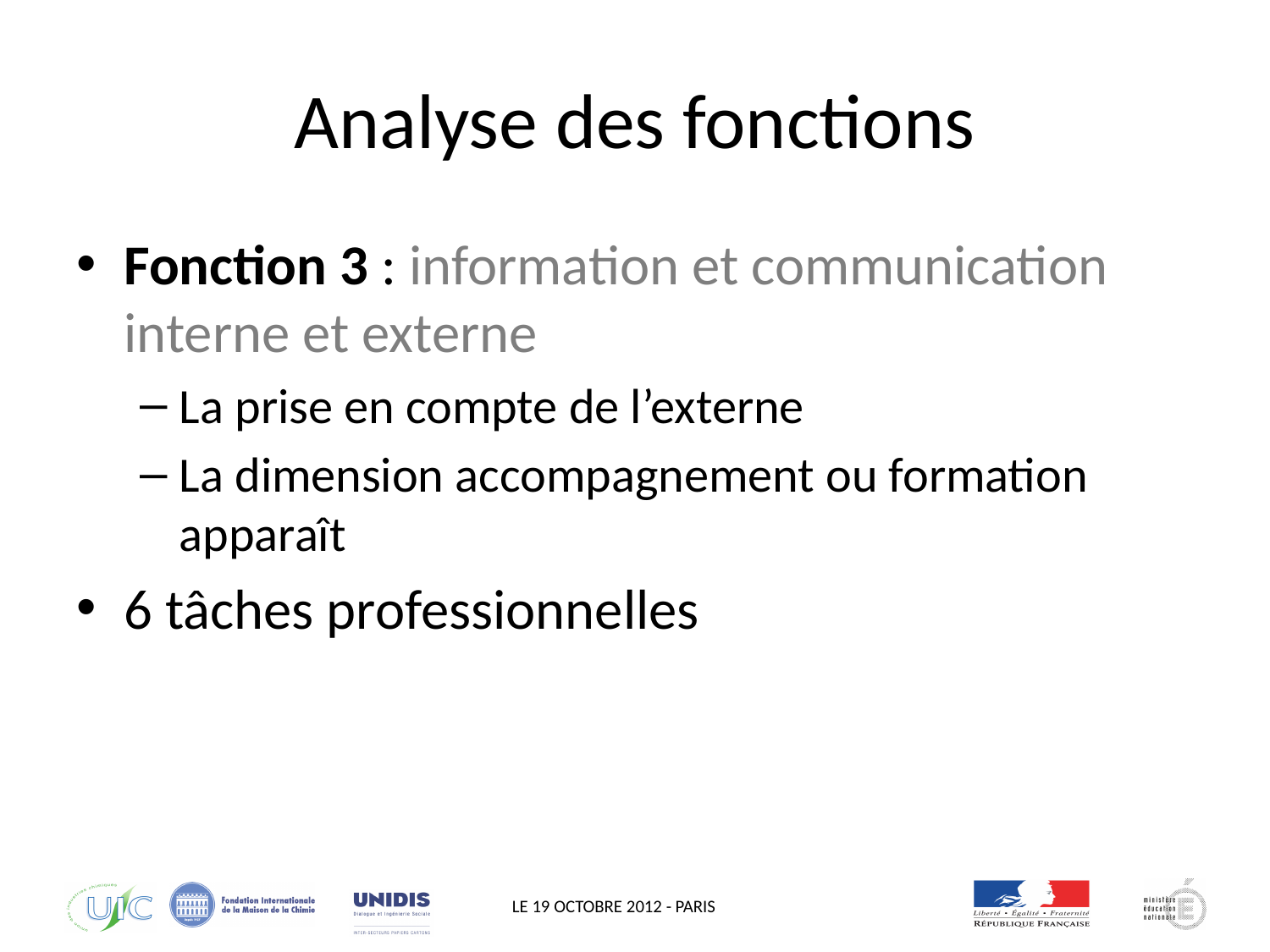

# Analyse des fonctions
Fonction 3 : information et communication interne et externe
La prise en compte de l’externe
La dimension accompagnement ou formation apparaît
6 tâches professionnelles